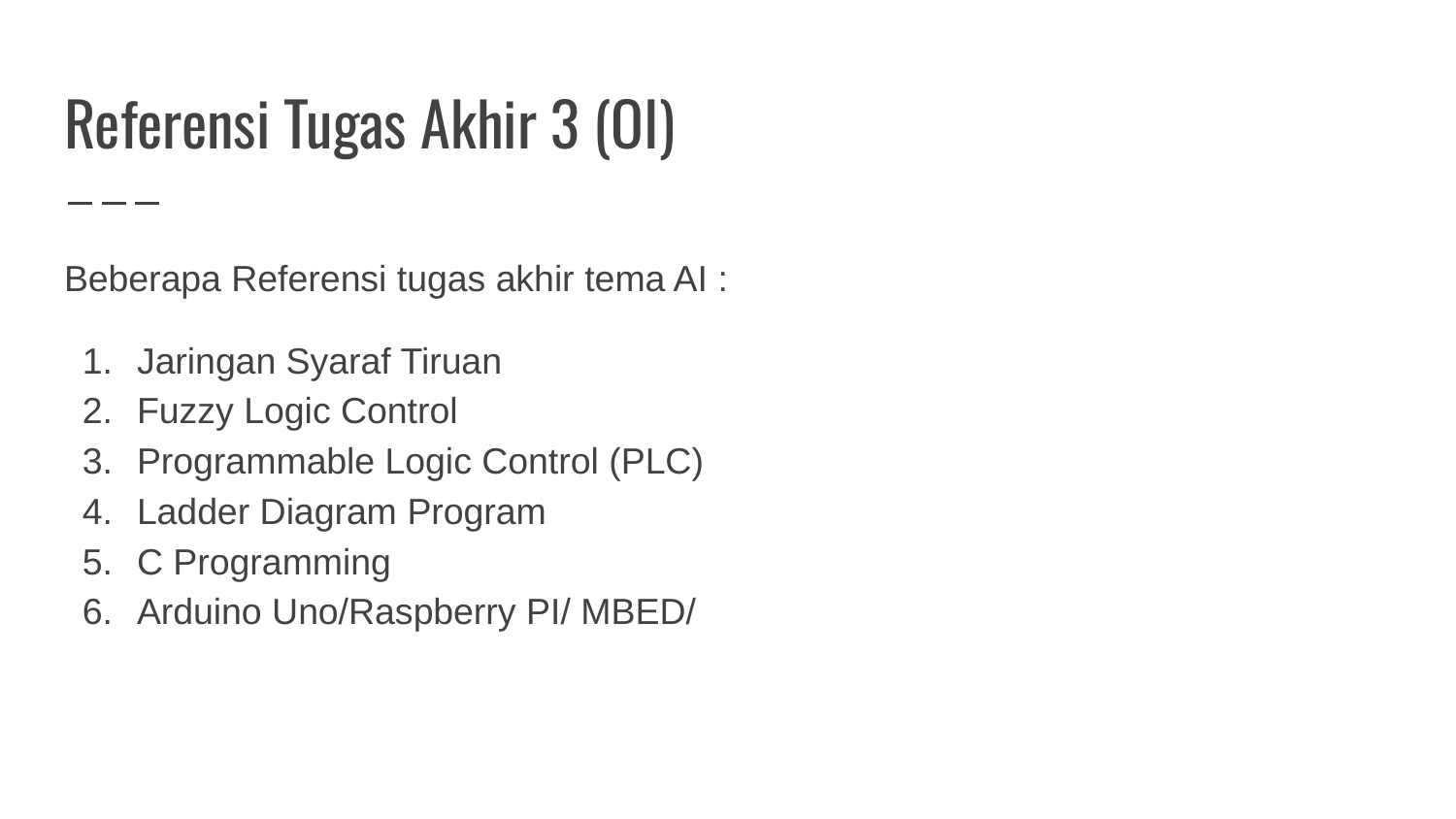

# Referensi Tugas Akhir 3 (OI)
Beberapa Referensi tugas akhir tema AI :
Jaringan Syaraf Tiruan
Fuzzy Logic Control
Programmable Logic Control (PLC)
Ladder Diagram Program
C Programming
Arduino Uno/Raspberry PI/ MBED/